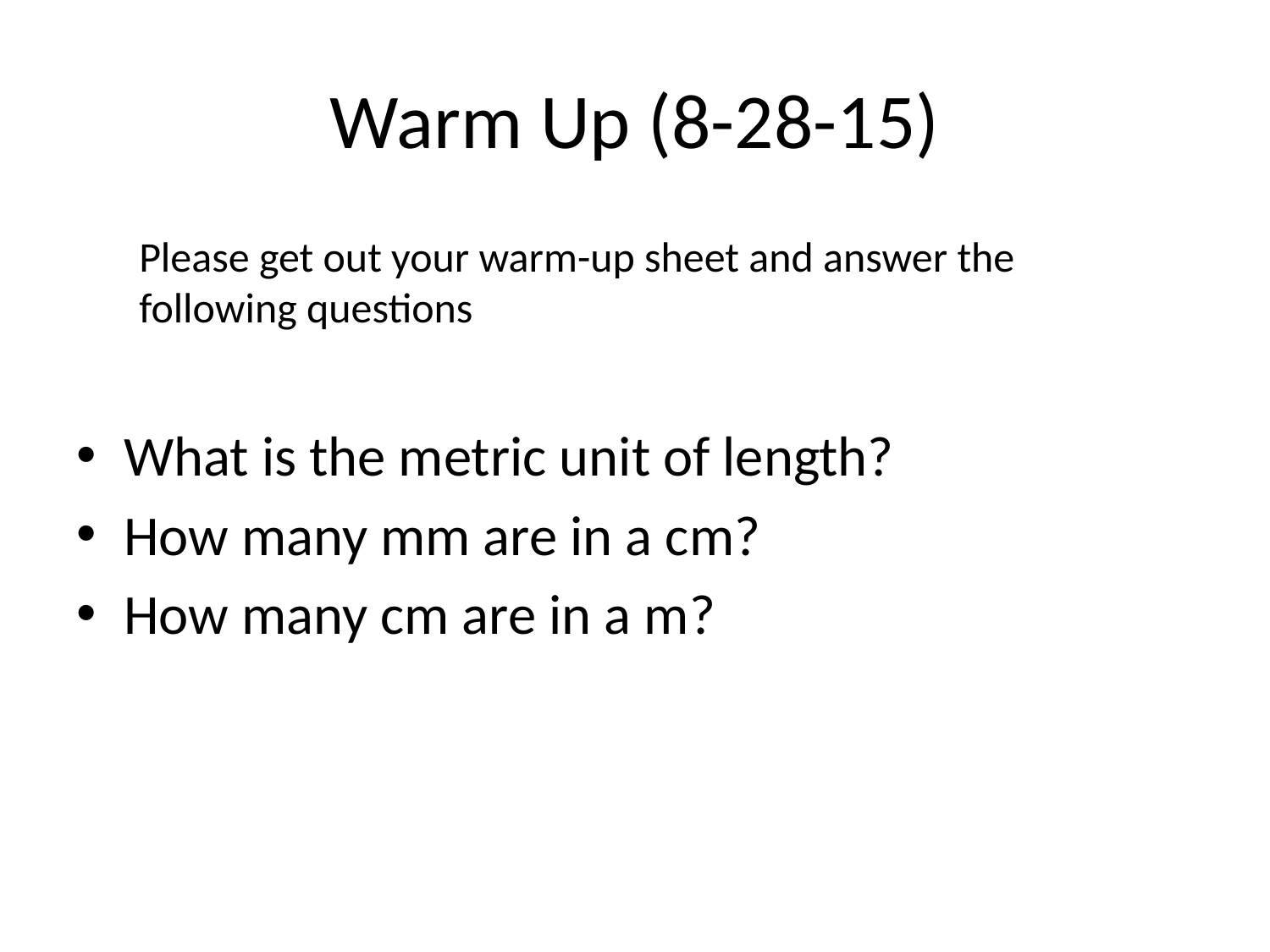

# Warm Up (8-28-15)
Please get out your warm-up sheet and answer the following questions
What is the metric unit of length?
How many mm are in a cm?
How many cm are in a m?